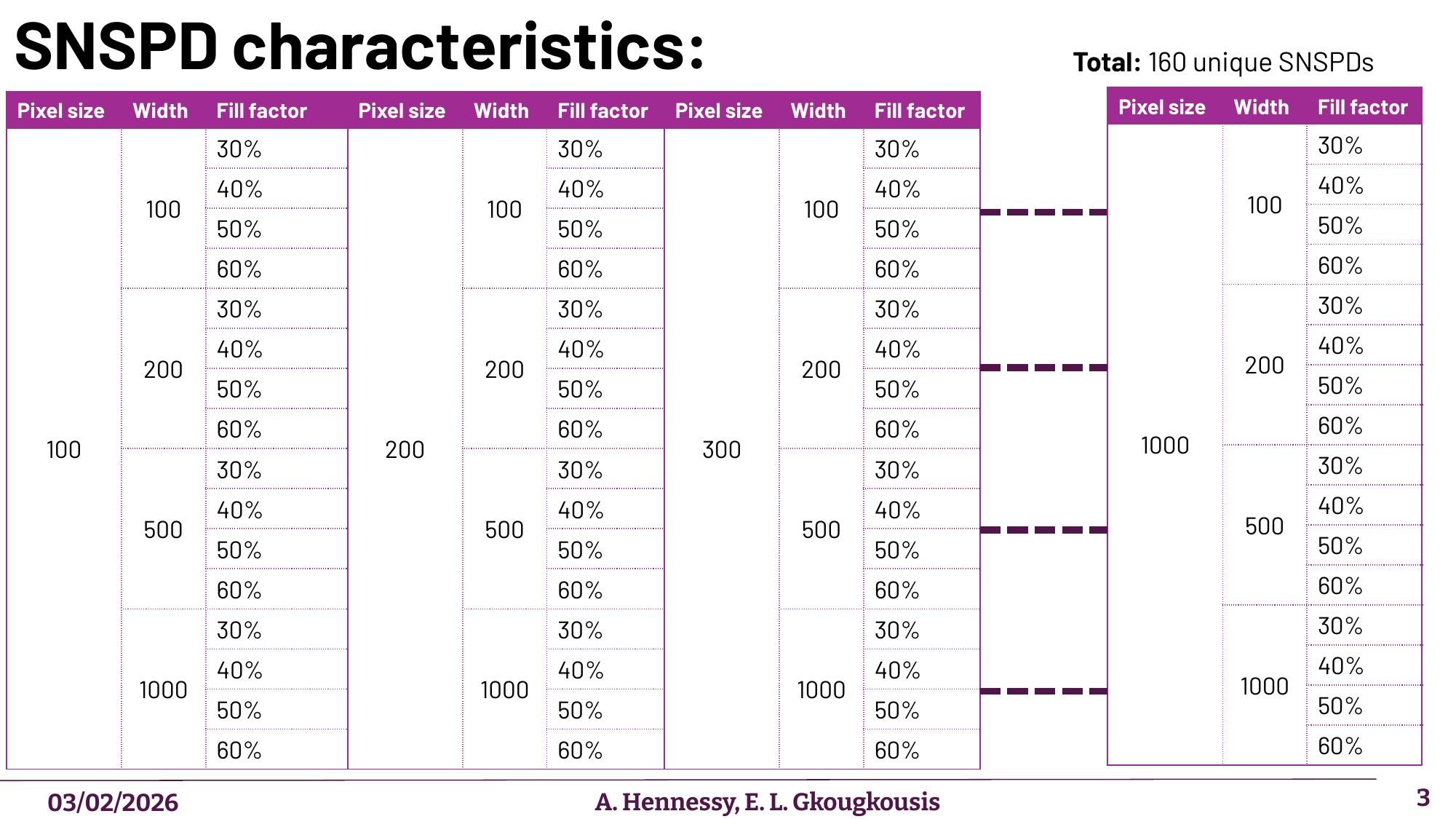

# SNSPD characteristics:
Total: 160 unique SNSPDs
| Pixel size | Width | Fill factor |
| --- | --- | --- |
| 1000 | 100 | 30% |
|  |  | 40% |
|  |  | 50% |
|  |  | 60% |
|  | 200 | 30% |
|  |  | 40% |
|  |  | 50% |
|  |  | 60% |
|  | 500 | 30% |
|  |  | 40% |
|  |  | 50% |
|  |  | 60% |
|  | 1000 | 30% |
|  |  | 40% |
|  |  | 50% |
|  |  | 60% |
| Pixel size | Width | Fill factor |
| --- | --- | --- |
| 100 | 100 | 30% |
|  |  | 40% |
|  |  | 50% |
|  |  | 60% |
|  | 200 | 30% |
|  |  | 40% |
|  |  | 50% |
|  |  | 60% |
|  | 500 | 30% |
|  |  | 40% |
|  |  | 50% |
|  |  | 60% |
|  | 1000 | 30% |
|  |  | 40% |
|  |  | 50% |
|  |  | 60% |
| Pixel size | Width | Fill factor |
| --- | --- | --- |
| 200 | 100 | 30% |
|  |  | 40% |
|  |  | 50% |
|  |  | 60% |
|  | 200 | 30% |
|  |  | 40% |
|  |  | 50% |
|  |  | 60% |
|  | 500 | 30% |
|  |  | 40% |
|  |  | 50% |
|  |  | 60% |
|  | 1000 | 30% |
|  |  | 40% |
|  |  | 50% |
|  |  | 60% |
| Pixel size | Width | Fill factor |
| --- | --- | --- |
| 300 | 100 | 30% |
|  |  | 40% |
|  |  | 50% |
|  |  | 60% |
|  | 200 | 30% |
|  |  | 40% |
|  |  | 50% |
|  |  | 60% |
|  | 500 | 30% |
|  |  | 40% |
|  |  | 50% |
|  |  | 60% |
|  | 1000 | 30% |
|  |  | 40% |
|  |  | 50% |
|  |  | 60% |
3
A. Hennessy, E. L. Gkougkousis
03/02/2026